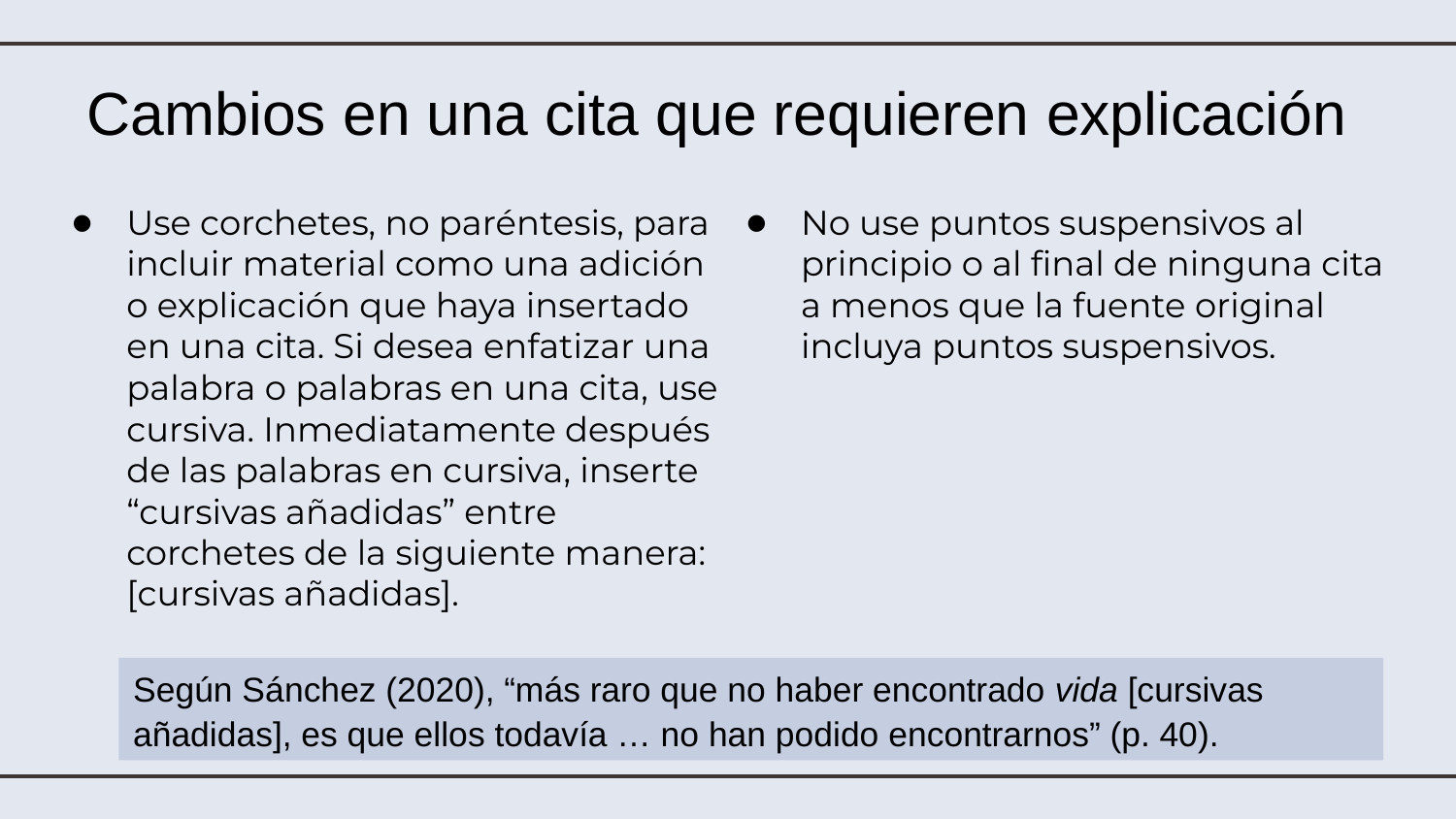

# Cambios en una cita que requieren explicación
Use corchetes, no paréntesis, para incluir material como una adición o explicación que haya insertado en una cita. Si desea enfatizar una palabra o palabras en una cita, use cursiva. Inmediatamente después de las palabras en cursiva, inserte “cursivas añadidas” entre corchetes de la siguiente manera: [cursivas añadidas].
No use puntos suspensivos al principio o al final de ninguna cita a menos que la fuente original incluya puntos suspensivos.

Según Sánchez (2020), “más raro que no haber encontrado vida [cursivas añadidas], es que ellos todavía … no han podido encontrarnos” (p. 40).